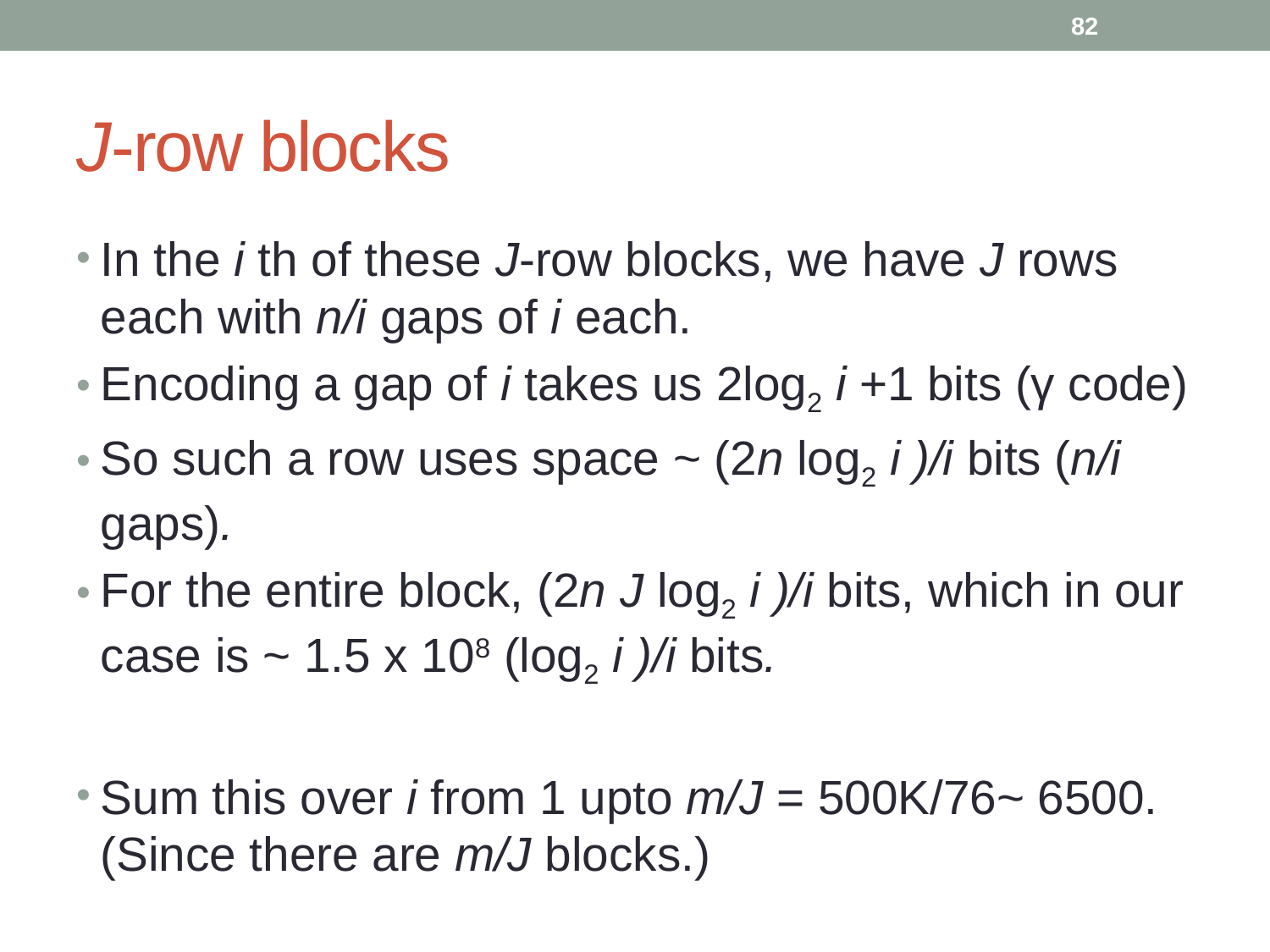

82
# J-row blocks
In the i th of these J-row blocks, we have J rows each with n/i gaps of i each.
Encoding a gap of i takes us 2log2 i +1 bits (γ code)
So such a row uses space ~ (2n log2 i )/i bits (n/i gaps).
For the entire block, (2n J log2 i )/i bits, which in our case is ~ 1.5 x 108 (log2 i )/i bits.

Sum this over i from 1 upto m/J = 500K/76~ 6500. (Since there are m/J blocks.)